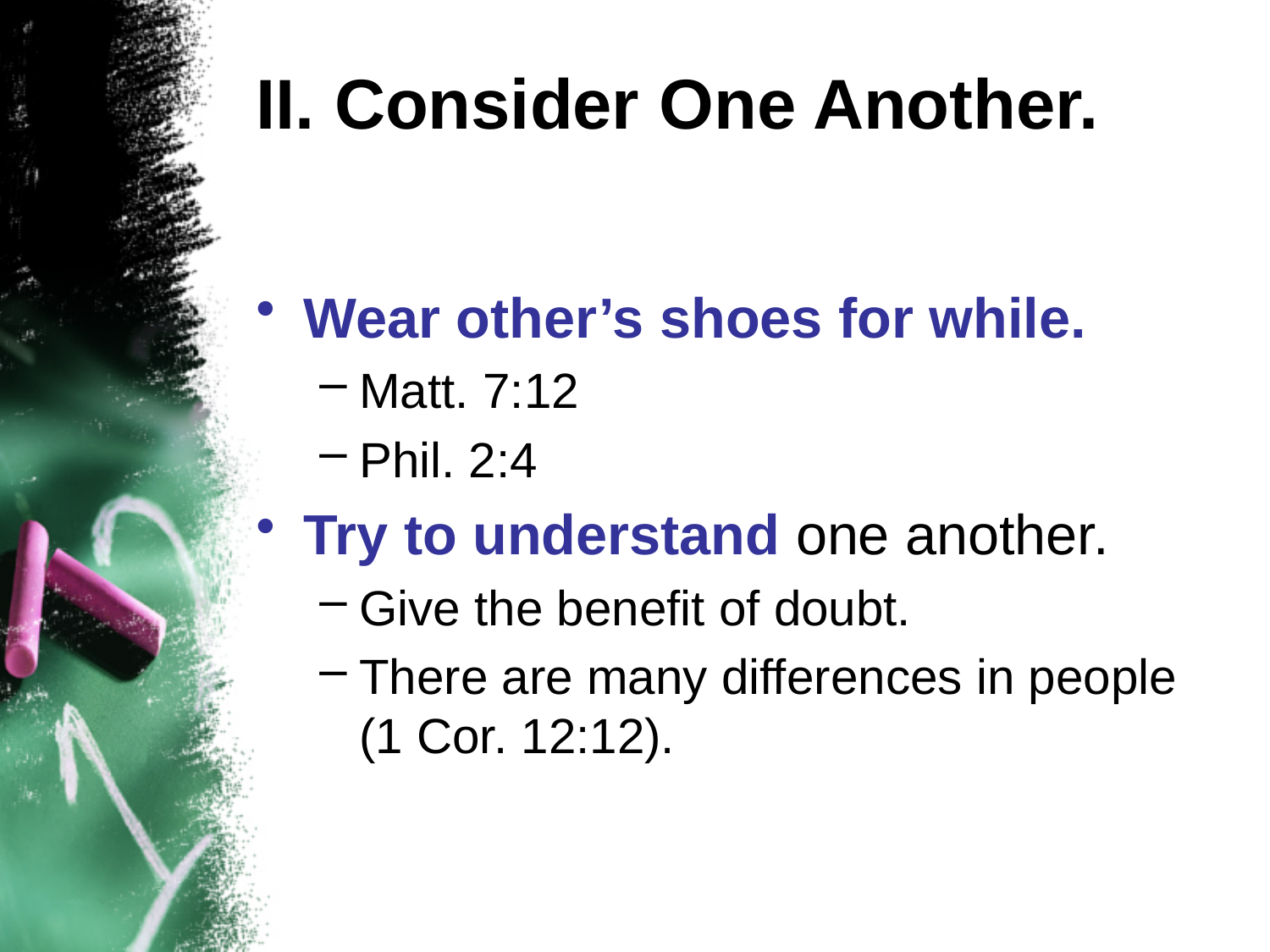

# II. Consider One Another.
Wear other’s shoes for while.
Matt. 7:12
Phil. 2:4
Try to understand one another.
Give the benefit of doubt.
There are many differences in people (1 Cor. 12:12).